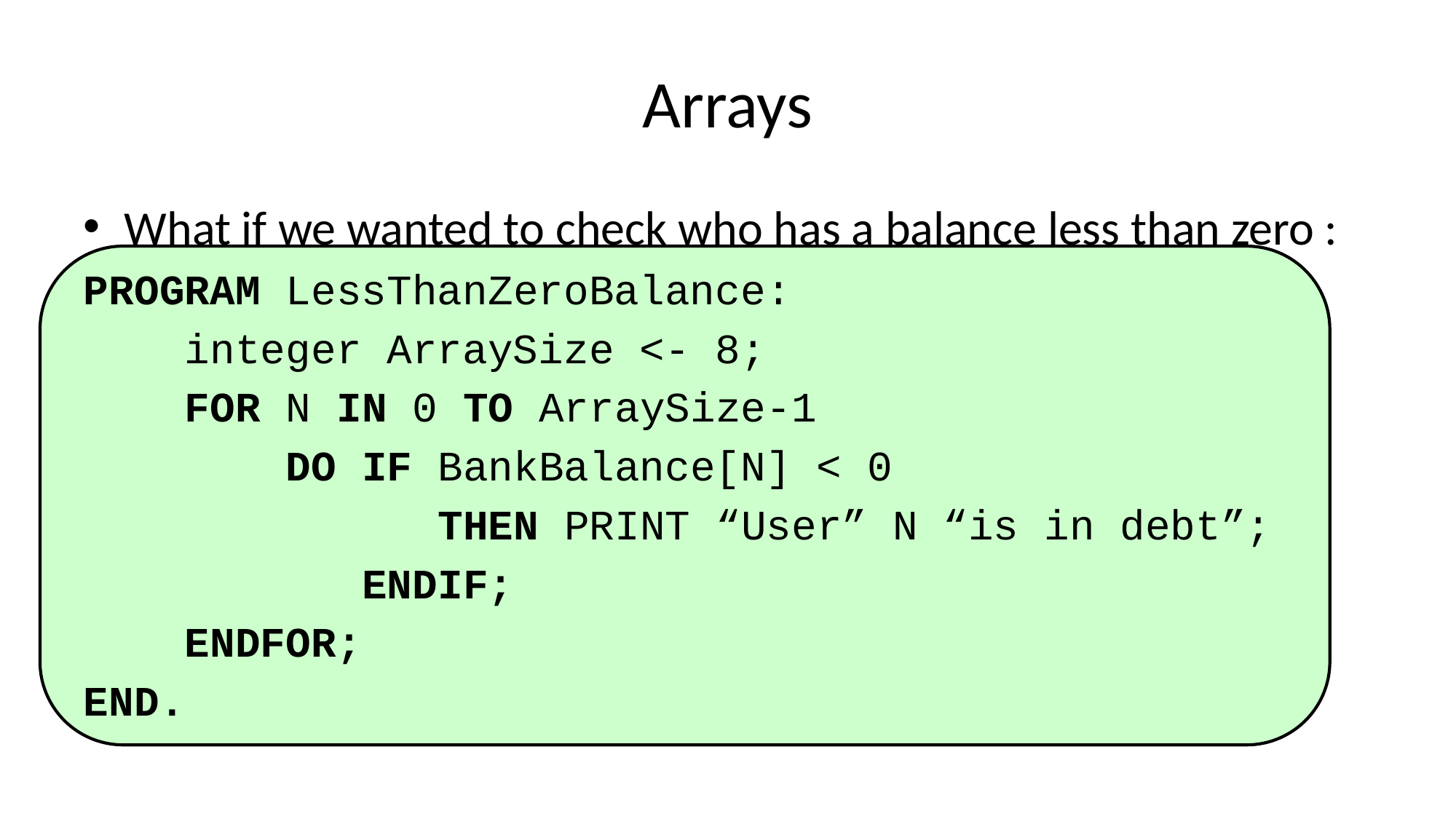

# Arrays
What if we wanted to check who has a balance less than zero :
PROGRAM LessThanZeroBalance:
    integer ArraySize <- 8;
    FOR N IN 0 TO ArraySize-1
        DO IF BankBalance[N] < 0
              THEN PRINT “User” N “is in debt”;
           ENDIF;
    ENDFOR;
END.